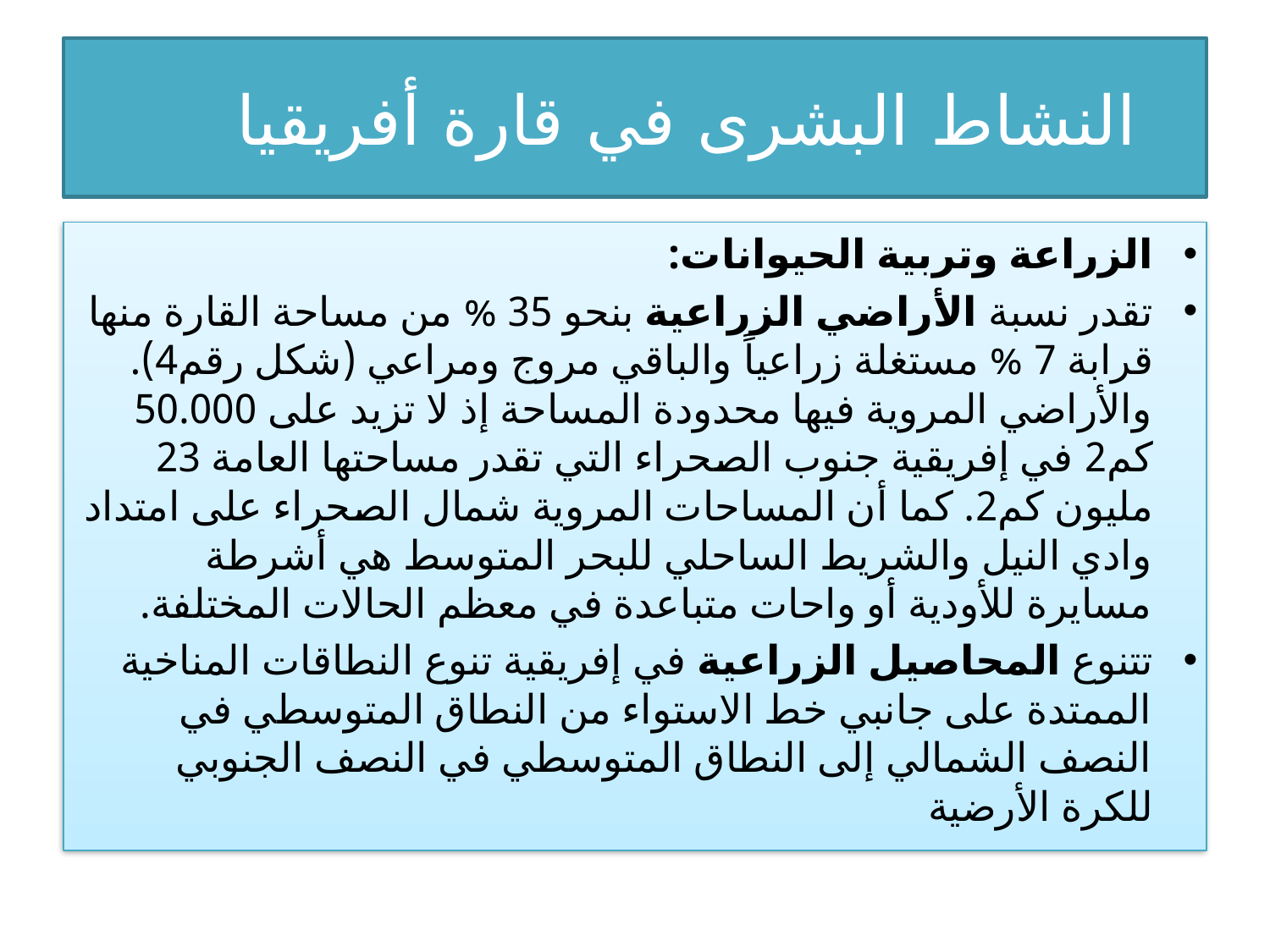

# النشاط البشرى في قارة أفريقيا
الزراعة وتربية الحيوانات:
تقدر نسبة الأراضي الزراعية بنحو 35 % من مساحة القارة منها قرابة 7 % مستغلة زراعياً والباقي مروج ومراعي (شكل رقم4). والأراضي المروية فيها محدودة المساحة إذ لا تزيد على 50.000 كم2 في إفريقية جنوب الصحراء التي تقدر مساحتها العامة 23 مليون كم2. كما أن المساحات المروية شمال الصحراء على امتداد وادي النيل والشريط الساحلي للبحر المتوسط هي أشرطة مسايرة للأودية أو واحات متباعدة في معظم الحالات المختلفة.
تتنوع المحاصيل الزراعية في إفريقية تنوع النطاقات المناخية الممتدة على جانبي خط الاستواء من النطاق المتوسطي في النصف الشمالي إلى النطاق المتوسطي في النصف الجنوبي للكرة الأرضية